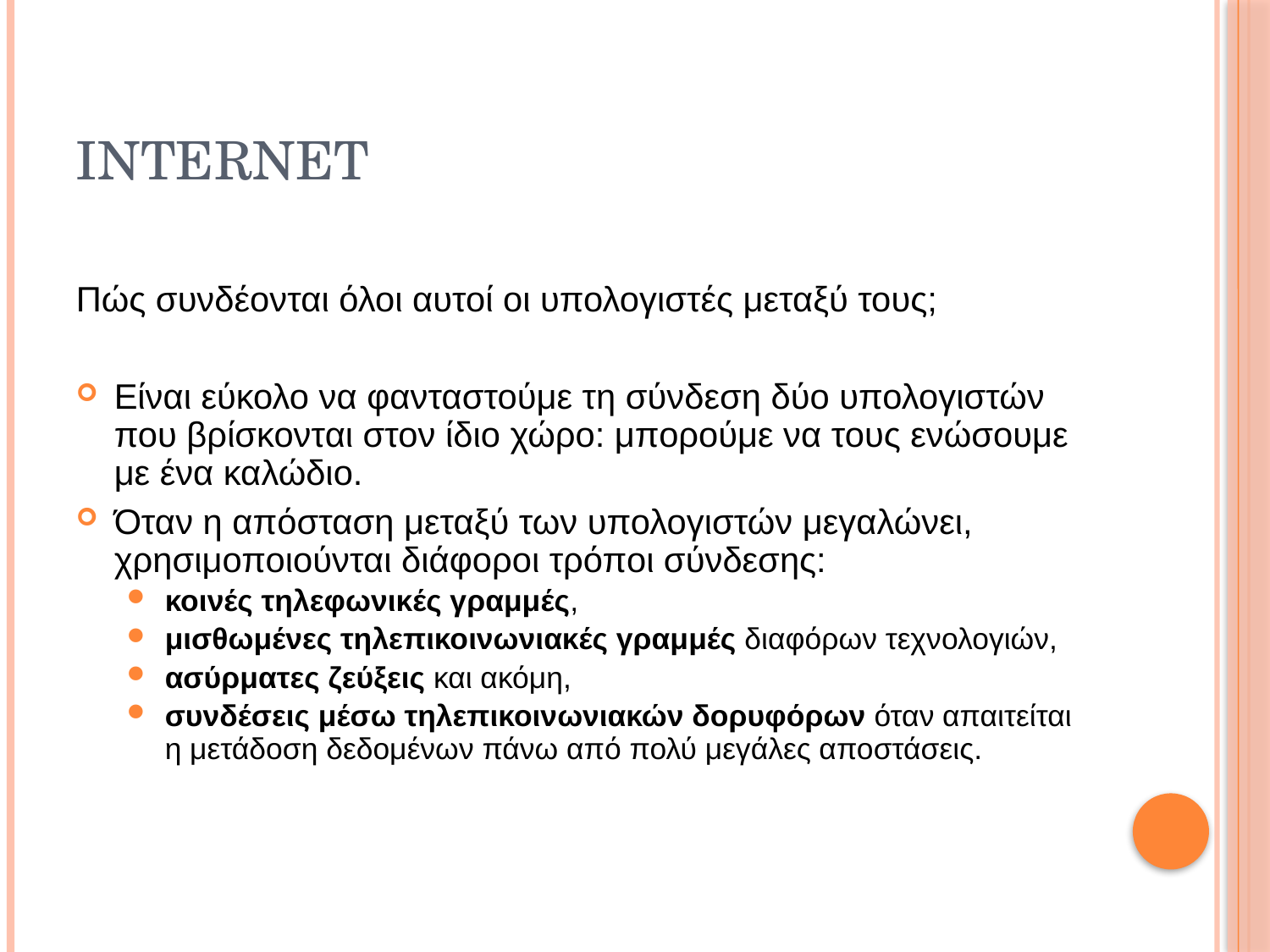

# Internet

Πώς συνδέονται όλοι αυτοί οι υπολογιστές μεταξύ τους;

Είναι εύκολο να φανταστούμε τη σύνδεση δύο υπολογιστών που βρίσκονται στον ίδιο χώρο: μπορούμε να τους ενώσουμε με ένα καλώδιο.
Όταν η απόσταση μεταξύ των υπολογιστών μεγαλώνει, χρησιμοποιούνται διάφοροι τρόποι σύνδεσης:
κοινές τηλεφωνικές γραμμές,
μισθωμένες τηλεπικοινωνιακές γραμμές διαφόρων τεχνολογιών,
ασύρματες ζεύξεις και ακόμη,
συνδέσεις μέσω τηλεπικοινωνιακών δορυφόρων όταν απαιτείται η μετάδοση δεδομένων πάνω από πολύ μεγάλες αποστάσεις.